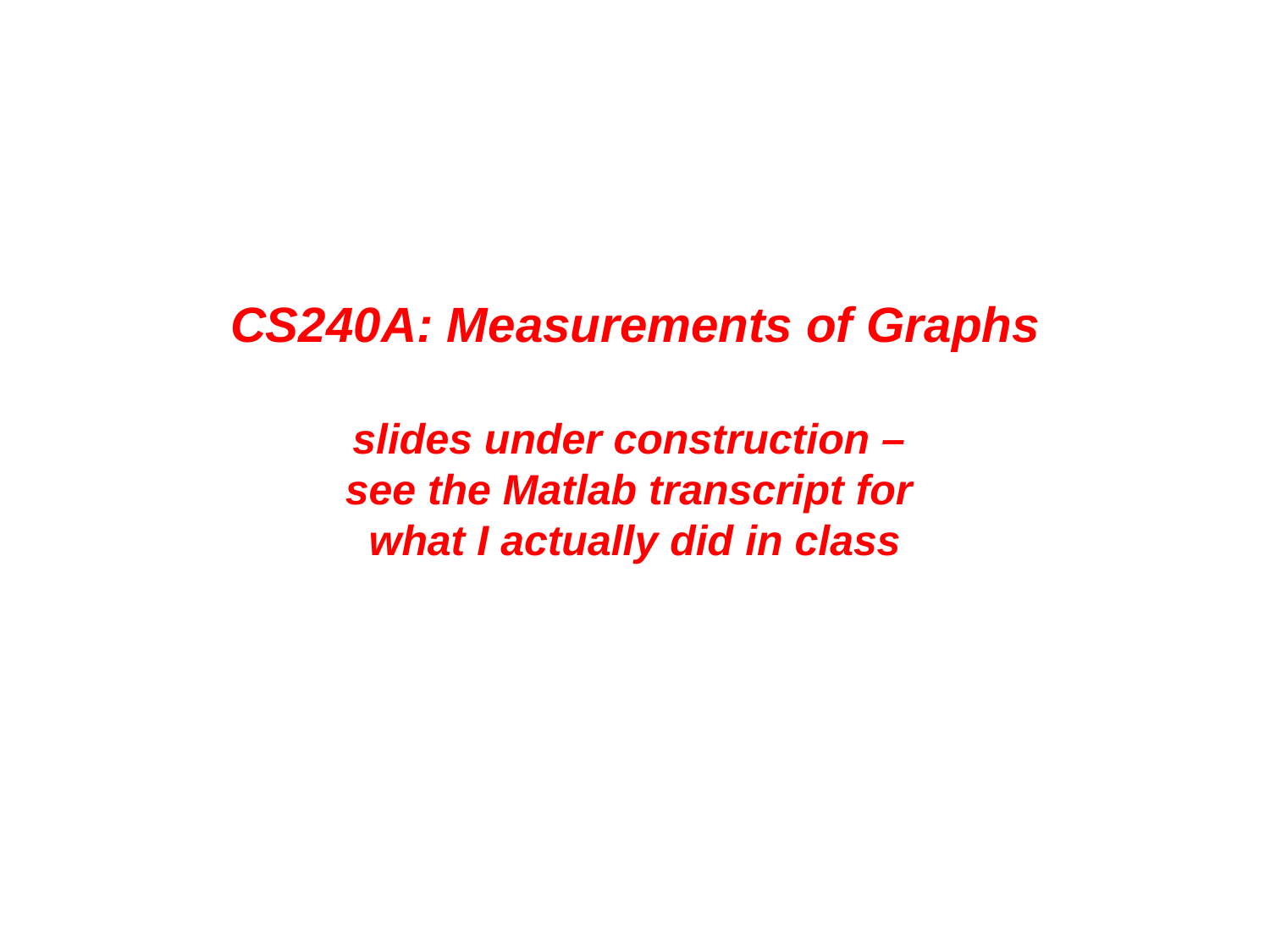

# CS240A: Measurements of Graphs slides under construction – see the Matlab transcript for what I actually did in class